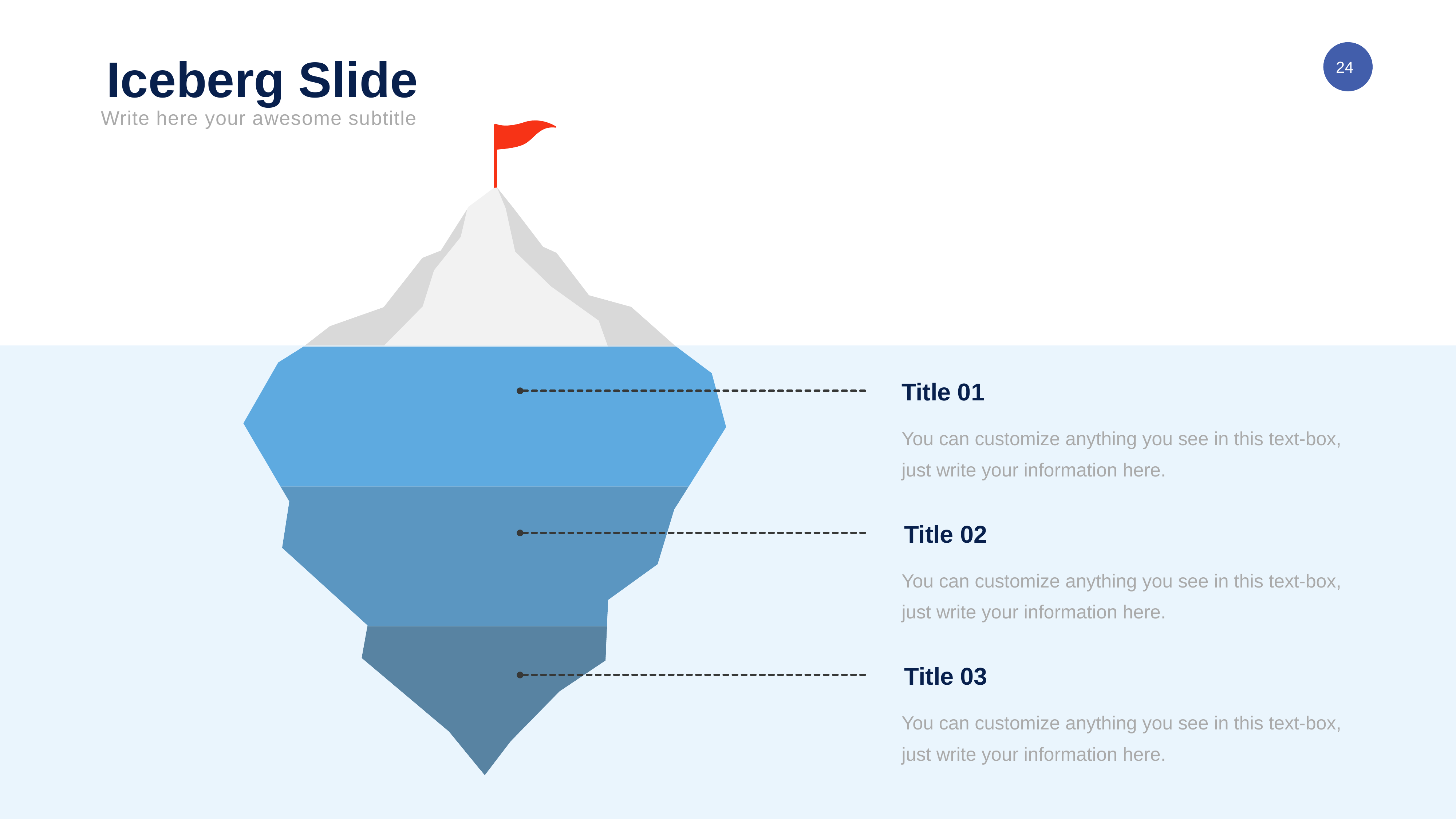

Iceberg Slide
Write here your awesome subtitle

Title 01
You can customize anything you see in this text-box, just write your information here.
Title 02
You can customize anything you see in this text-box, just write your information here.
Title 03
You can customize anything you see in this text-box, just write your information here.